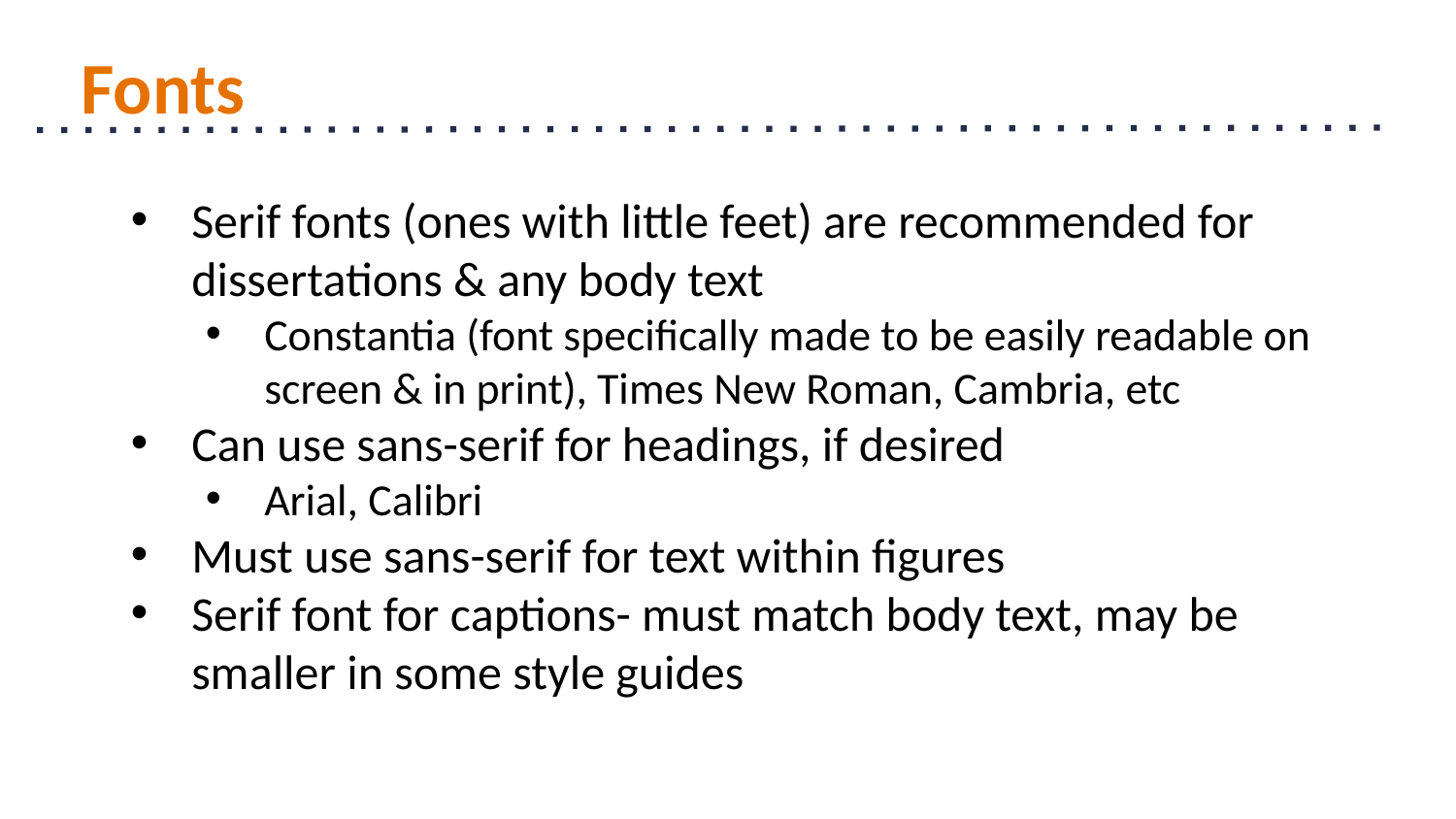

# Fonts
Serif fonts (ones with little feet) are recommended for dissertations & any body text
Constantia (font specifically made to be easily readable on screen & in print), Times New Roman, Cambria, etc
Can use sans-serif for headings, if desired
Arial, Calibri
Must use sans-serif for text within figures
Serif font for captions- must match body text, may be smaller in some style guides